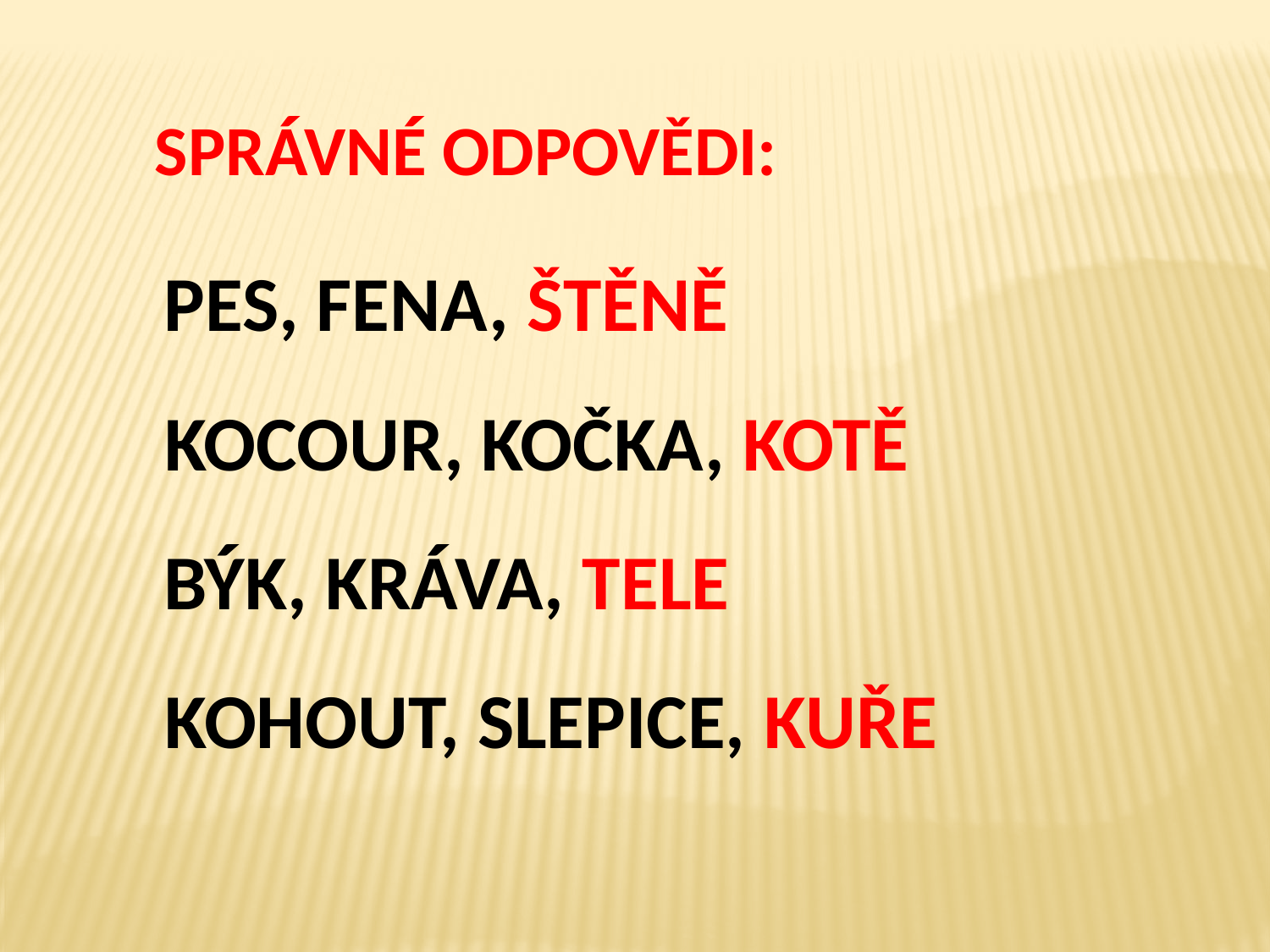

SPRÁVNÉ ODPOVĚDI:
PES, FENA, ŠTĚNĚ
KOCOUR, KOČKA, KOTĚ
BÝK, KRÁVA, TELE
KOHOUT, SLEPICE, KUŘE